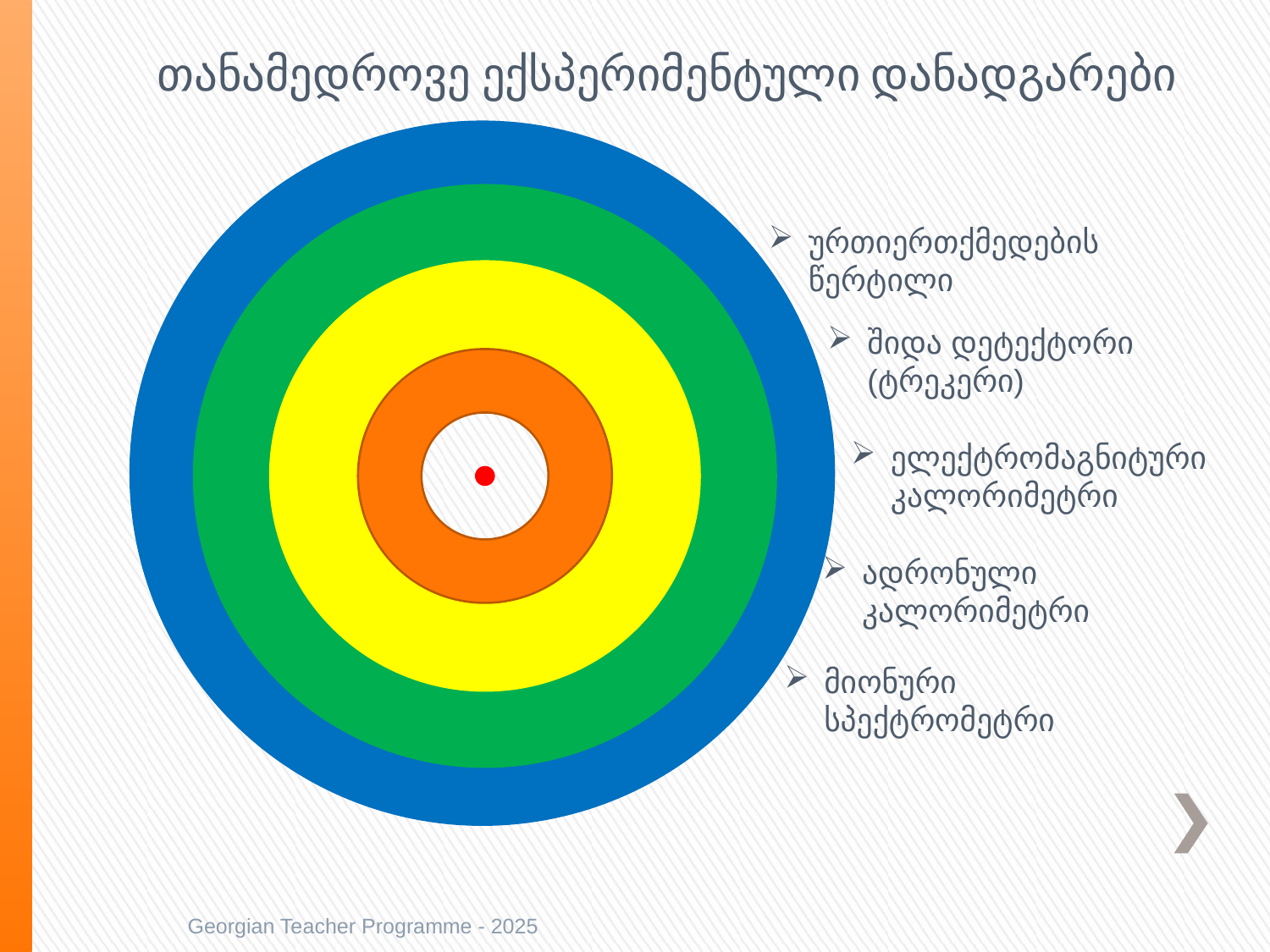

თანამედროვე ექსპერიმენტული დანადგარები

ურთიერთქმედების
წერტილი

შიდა დეტექტორი
(ტრეკერი)

ელექტრომაგნიტური
კალორიმეტრი

ადრონული
კალორიმეტრი
მიონური
სპექტრომეტრი
Georgian Teacher Programme - 2025